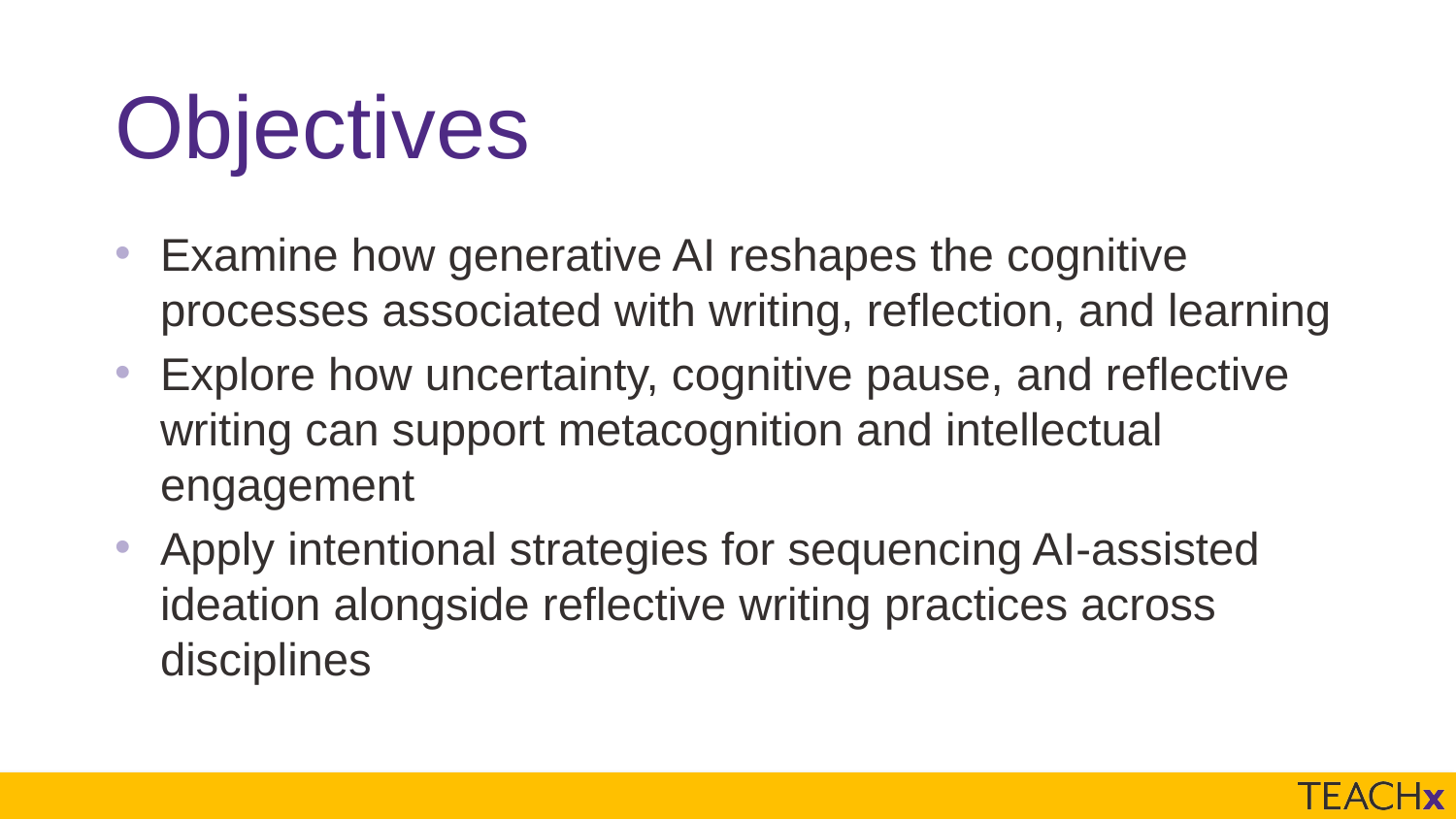

# Objectives
Examine how generative AI reshapes the cognitive processes associated with writing, reflection, and learning
Explore how uncertainty, cognitive pause, and reflective writing can support metacognition and intellectual engagement
Apply intentional strategies for sequencing AI-assisted ideation alongside reflective writing practices across disciplines